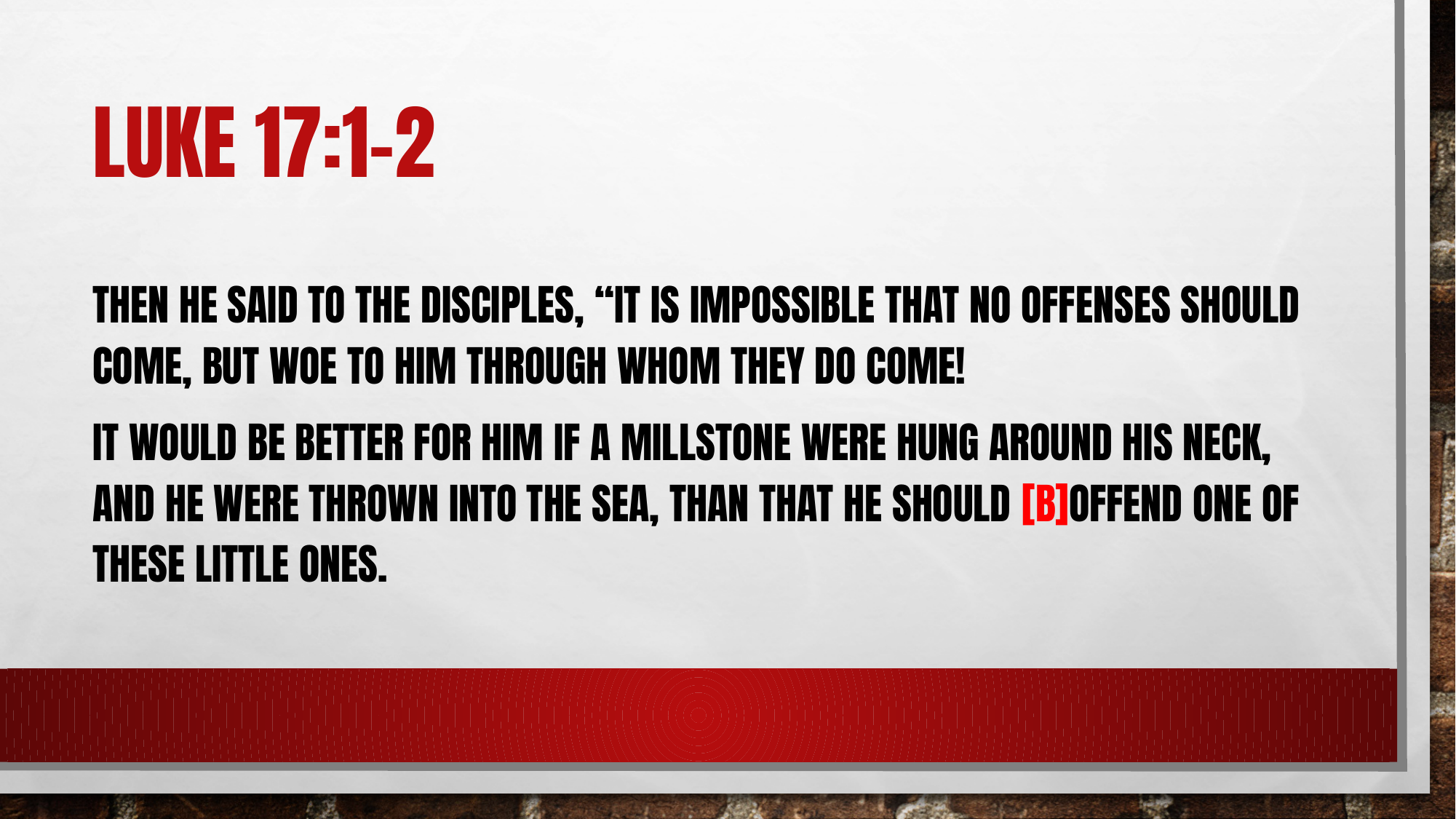

# LUKE 17:1-2
Then He said to the disciples, “It is impossible that no offenses should come, but woe to him through whom they do come!
It would be better for him if a millstone were hung around his neck, and he were thrown into the sea, than that he should [b]offend one of these little ones.